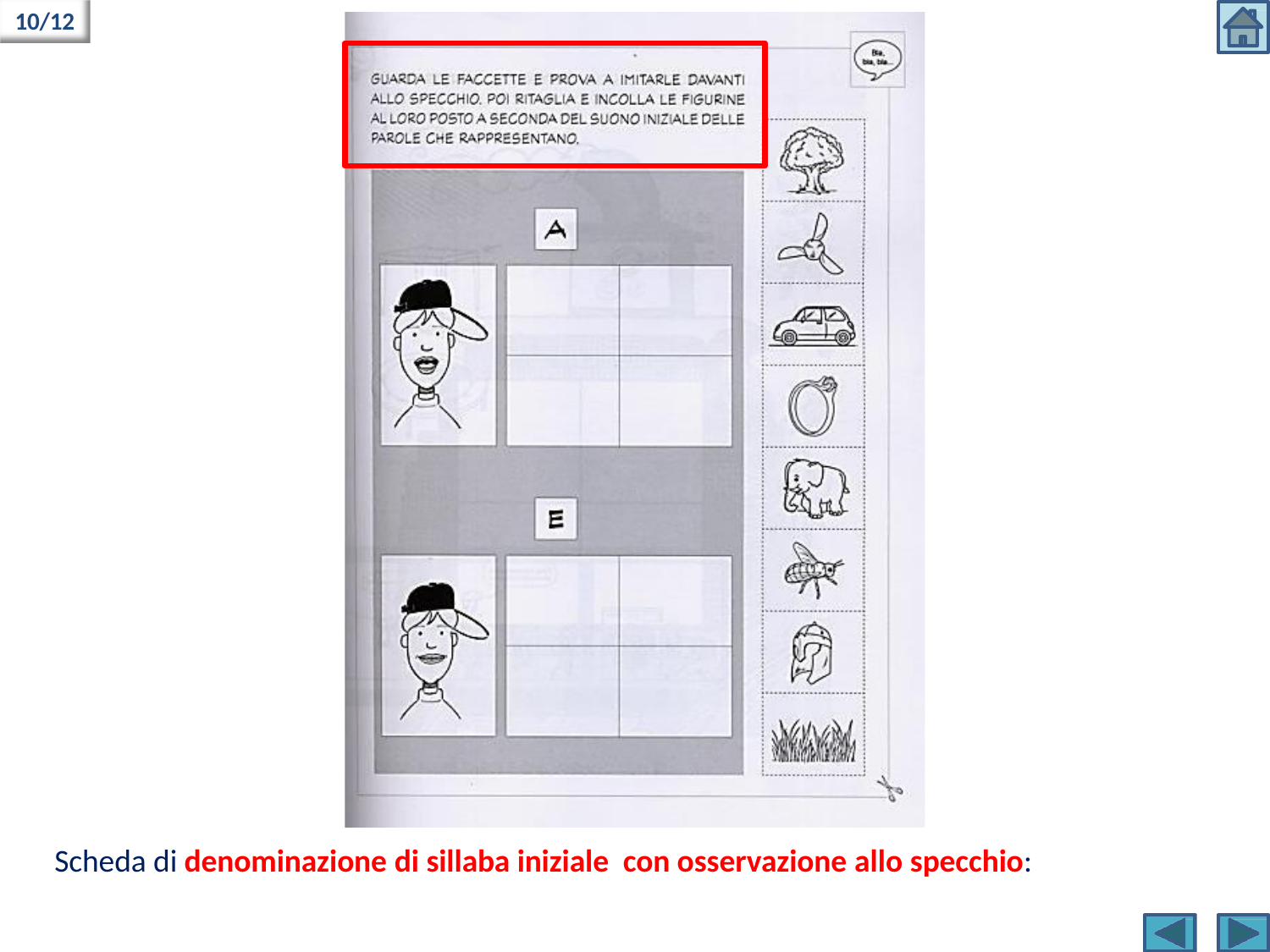

10/12

Scheda di denominazione di sillaba iniziale  con osservazione allo specchio: